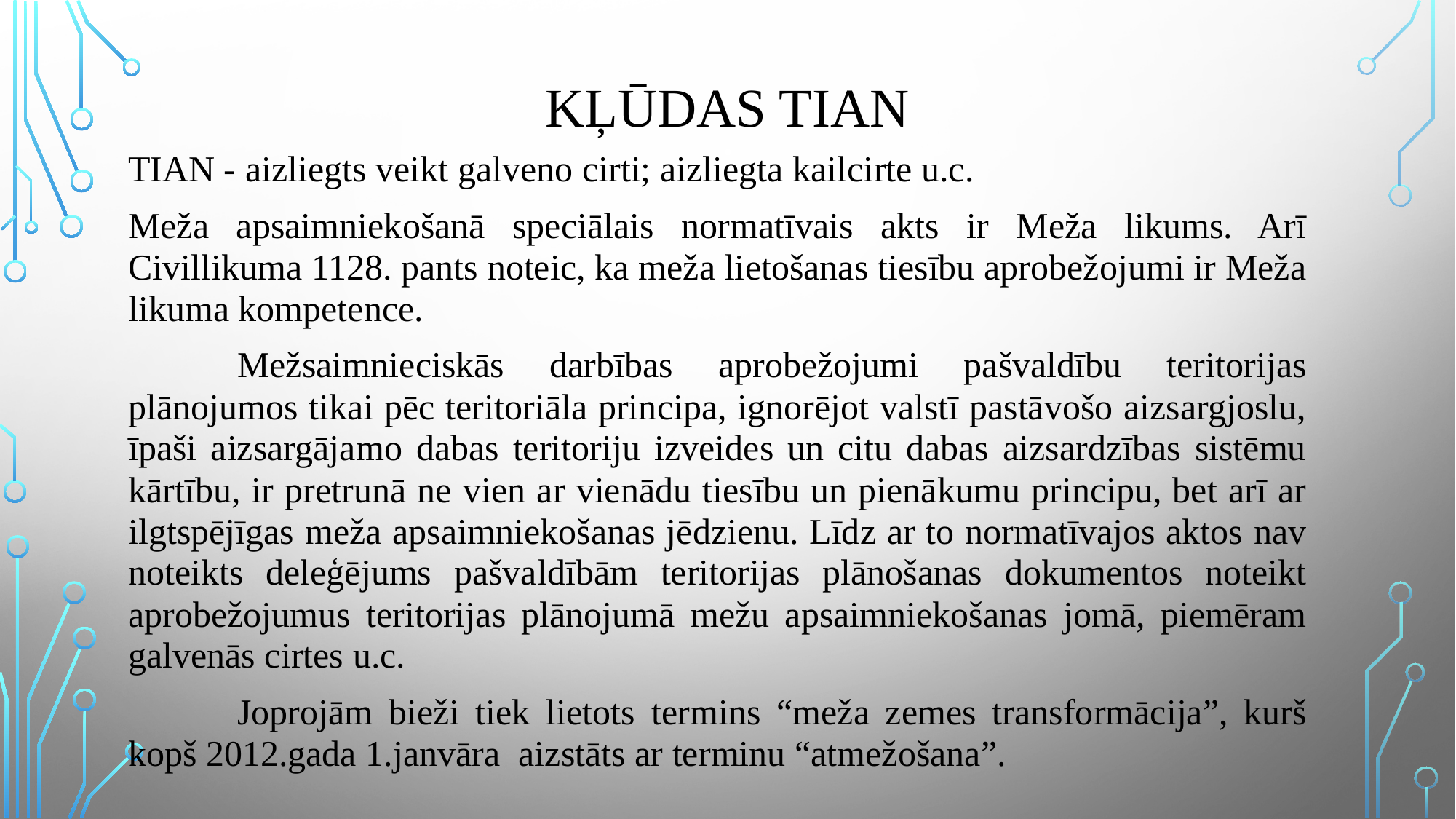

# KĻŪDAS TIAN
TIAN - aizliegts veikt galveno cirti; aizliegta kailcirte u.c.
Meža apsaimniekošanā speciālais normatīvais akts ir Meža likums. Arī Civillikuma 1128. pants noteic, ka meža lietošanas tiesību aprobežojumi ir Meža likuma kompetence.
	Mežsaimnieciskās darbības aprobežojumi pašvaldību teritorijas plānojumos tikai pēc teritoriāla principa, ignorējot valstī pastāvošo aizsargjoslu, īpaši aizsargājamo dabas teritoriju izveides un citu dabas aizsardzības sistēmu kārtību, ir pretrunā ne vien ar vienādu tiesību un pienākumu principu, bet arī ar ilgtspējīgas meža apsaimniekošanas jēdzienu. Līdz ar to normatīvajos aktos nav noteikts deleģējums pašvaldībām teritorijas plānošanas dokumentos noteikt aprobežojumus teritorijas plānojumā mežu apsaimniekošanas jomā, piemēram galvenās cirtes u.c.
	Joprojām bieži tiek lietots termins “meža zemes transformācija”, kurš kopš 2012.gada 1.janvāra  aizstāts ar terminu “atmežošana”.